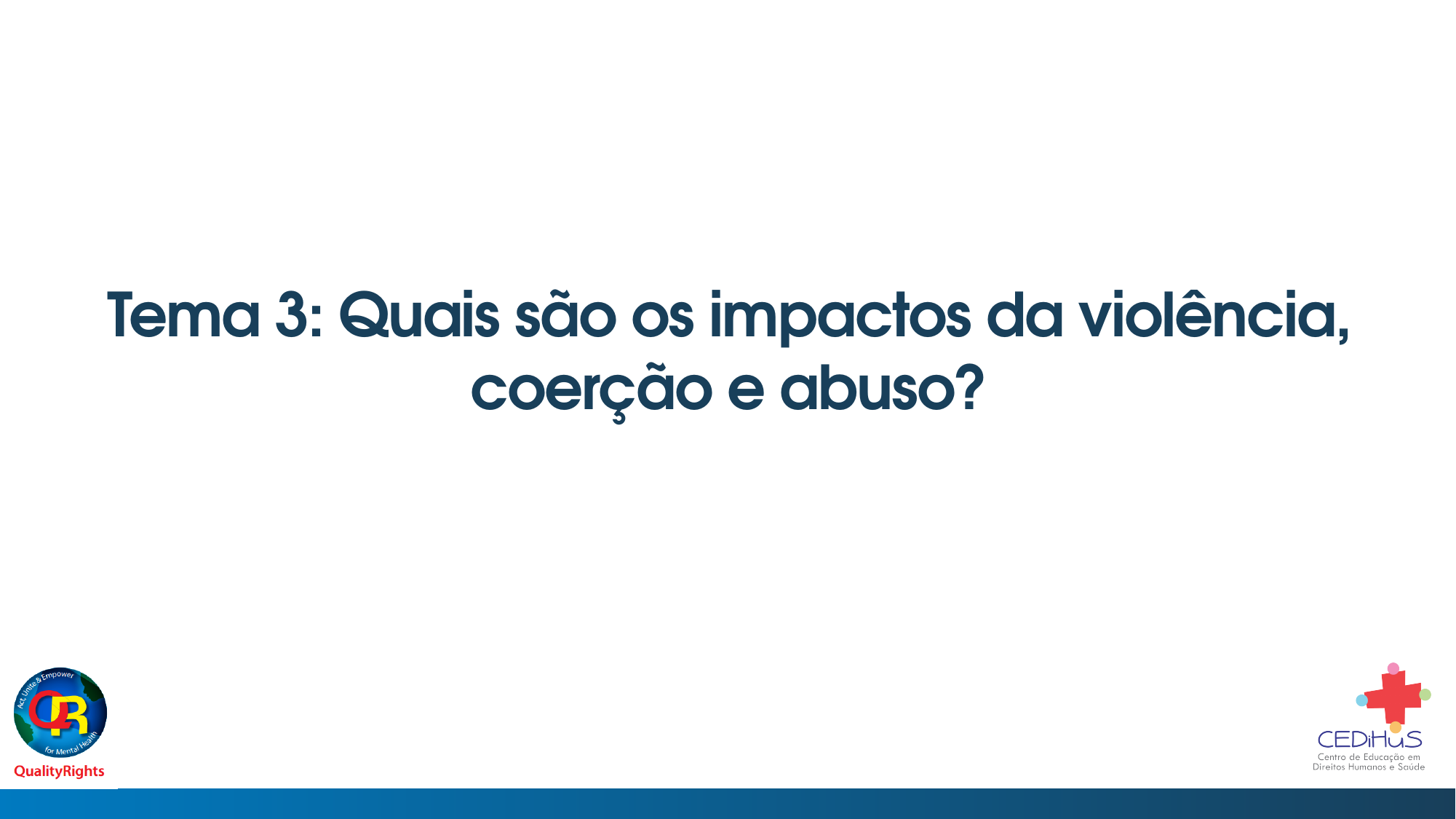

# Tema 3: Quais são os impactos da violência, coerção e abuso?